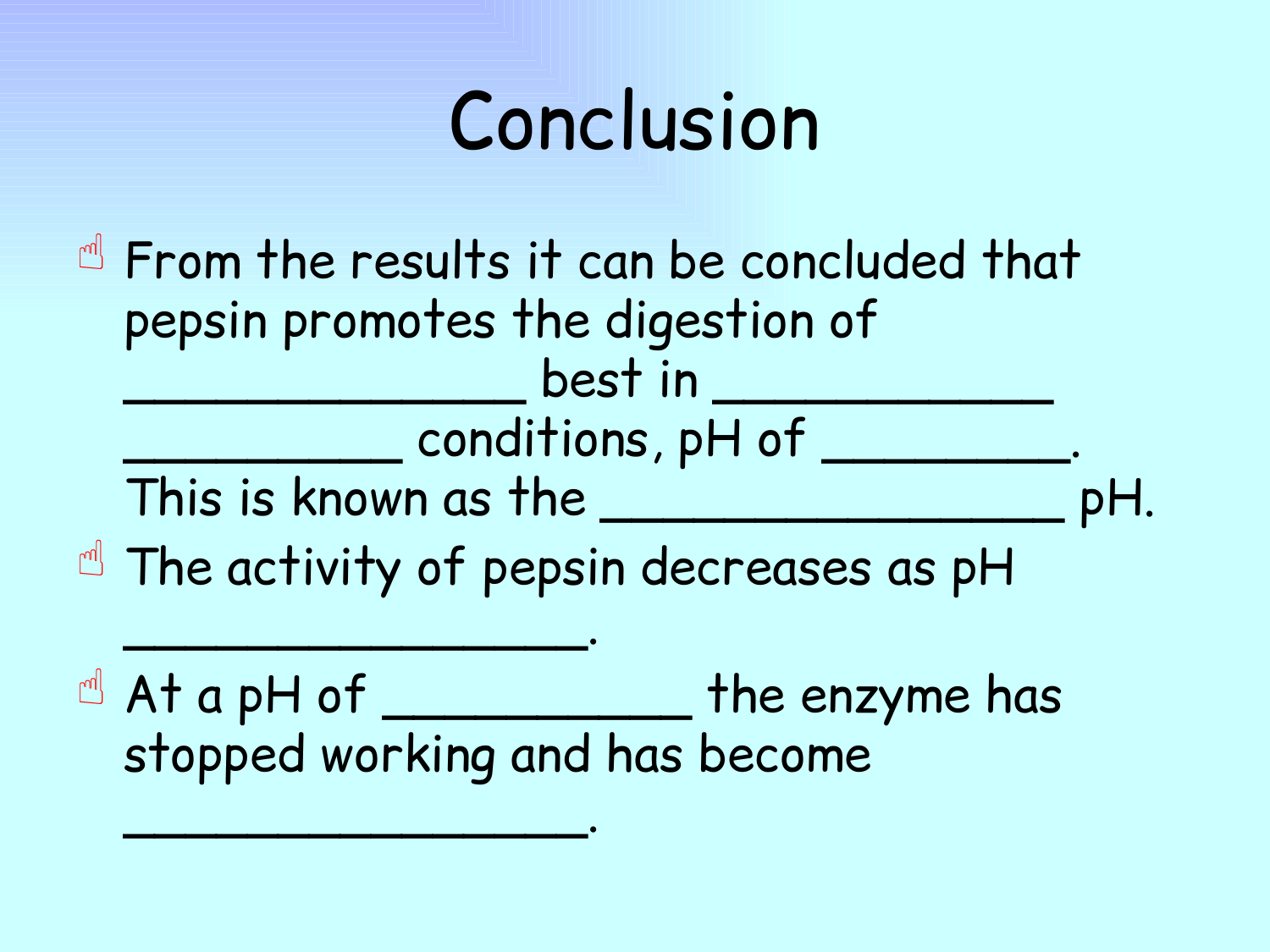

# Conclusion
From the results it can be concluded that pepsin promotes the digestion of _____________ best in ___________ _________ conditions, pH of ________. This is known as the _______________ pH.
The activity of pepsin decreases as pH _______________.
At a pH of __________ the enzyme has stopped working and has become _______________.